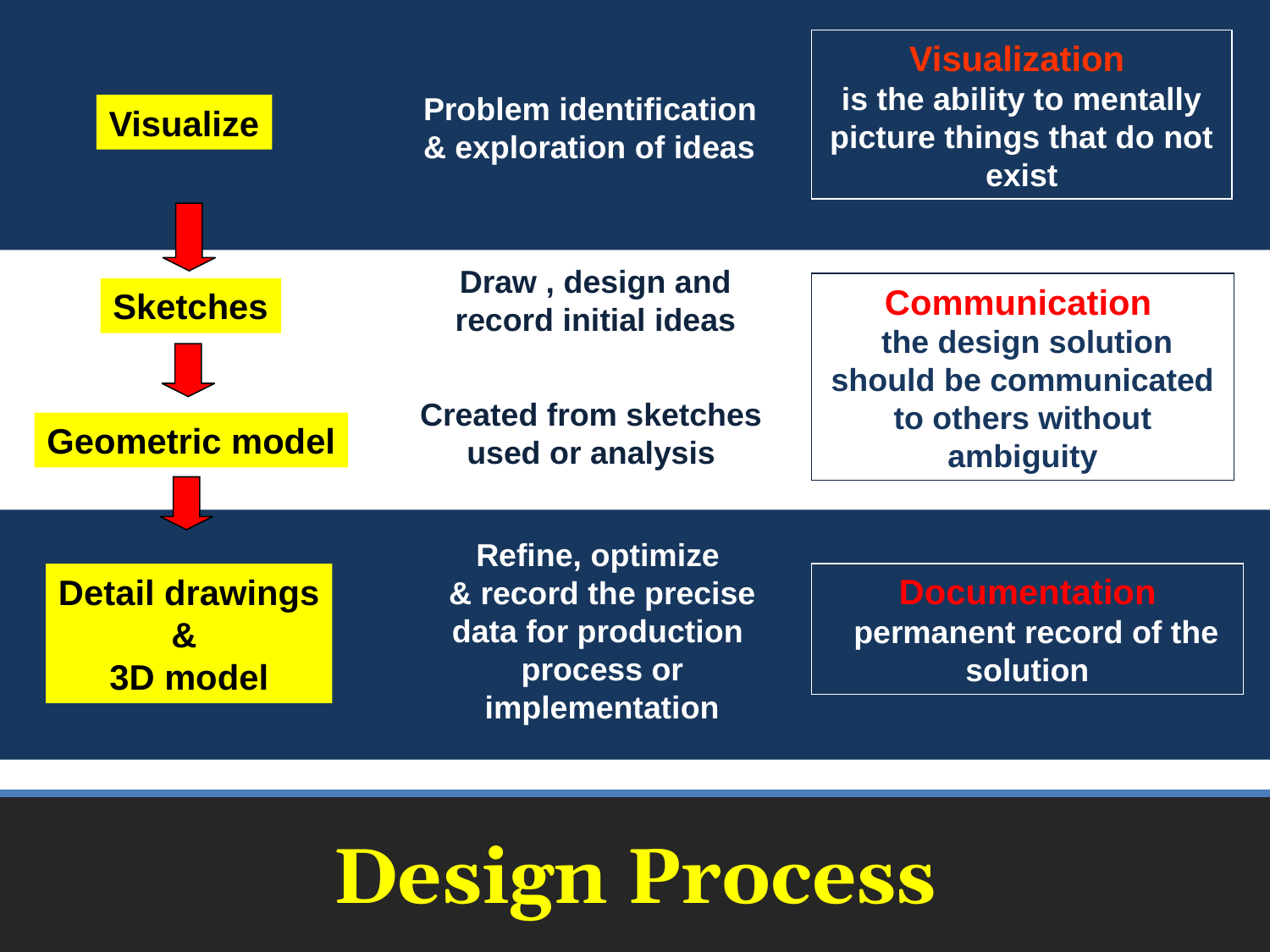

Visualization
is the ability to mentally picture things that do not exist
Problem identification
& exploration of ideas
Visualize

Draw , design and record initial ideas
Communication
 the design solution should be communicated to others without ambiguity
Sketches

Created from sketches
used or analysis
Geometric model

Refine, optimize
& record the precise data for production  process or implementation
Documentation
  permanent record of the solution
Detail drawings
&
3D model
# Design Process